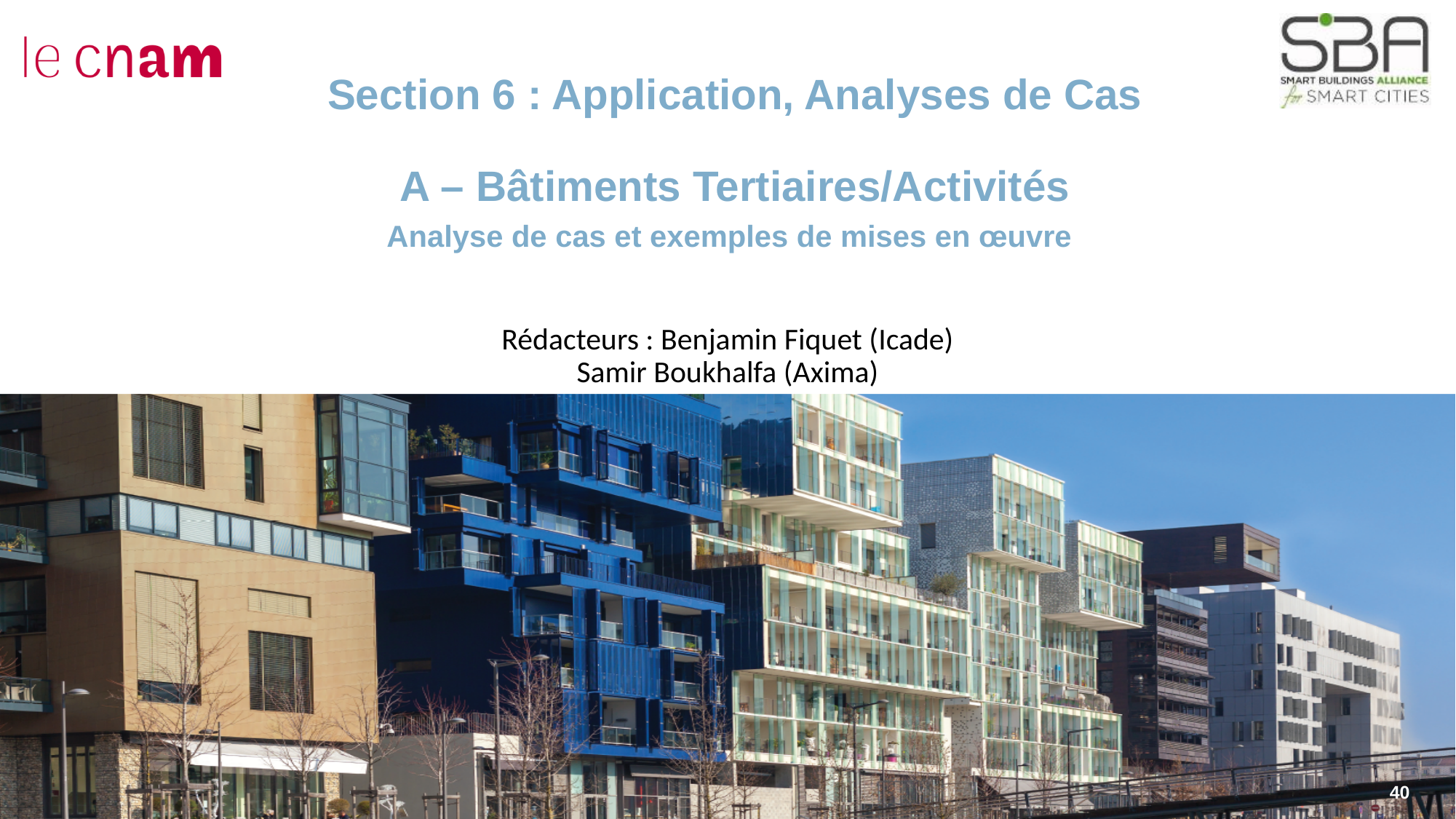

# Section 6 : Application, Analyses de Cas A – Bâtiments Tertiaires/Activités Analyse de cas et exemples de mises en œuvre
Rédacteurs : Benjamin Fiquet (Icade)
Samir Boukhalfa (Axima)
40